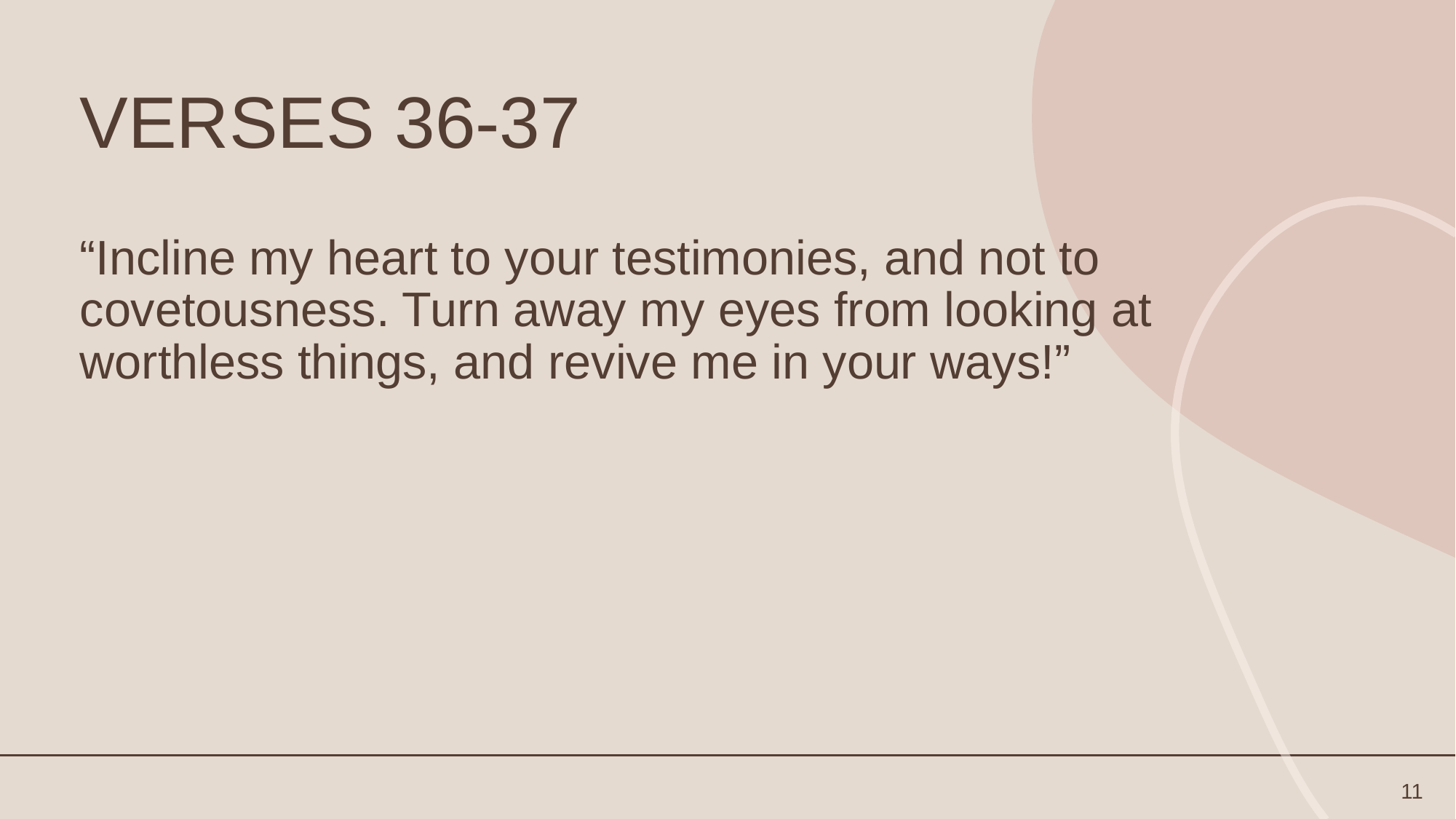

# VERSES 36-37
“Incline my heart to your testimonies, and not to covetousness. Turn away my eyes from looking at worthless things, and revive me in your ways!”

11